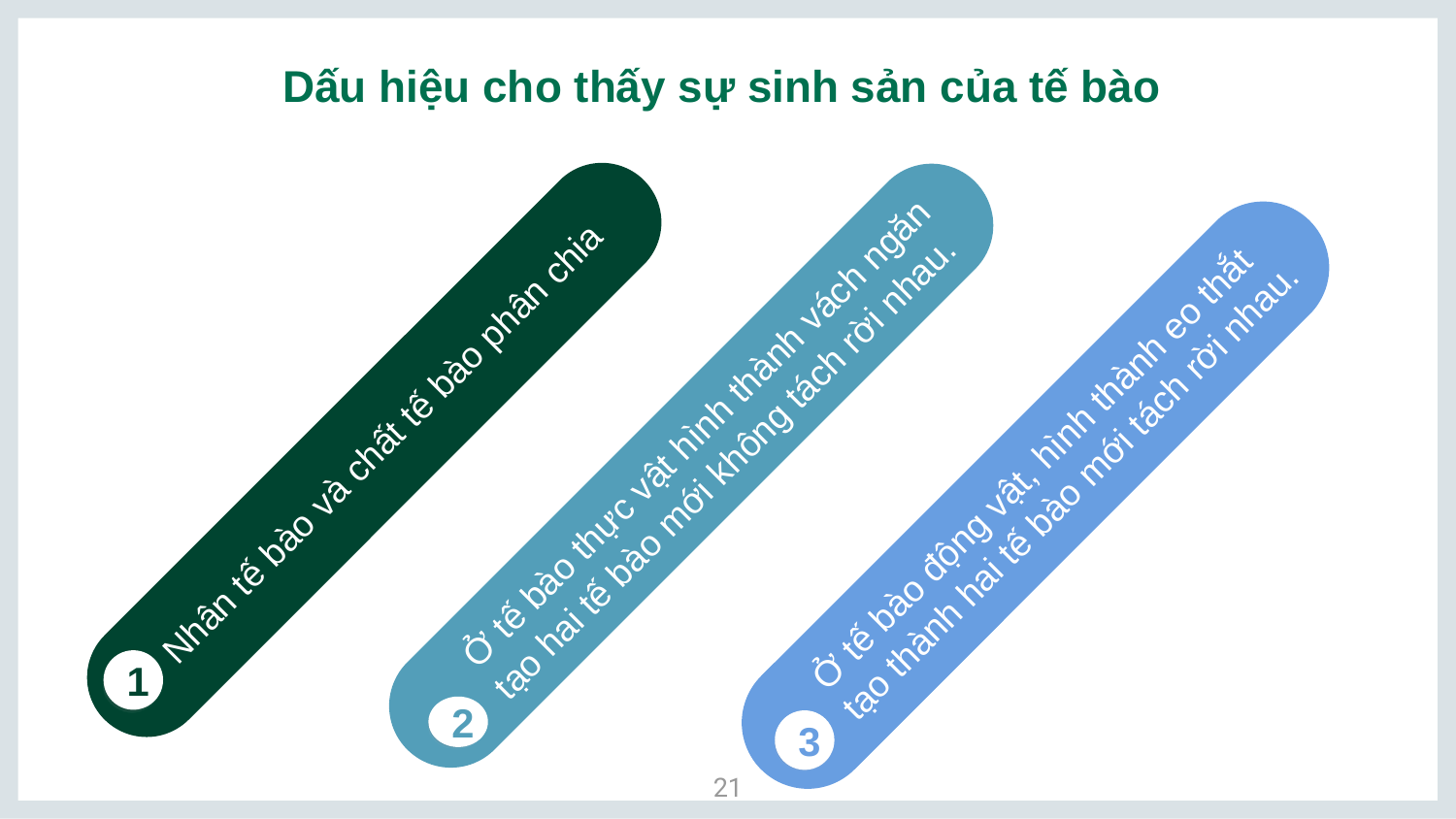

# Dấu hiệu cho thấy sự sinh sản của tế bào

Nhân tế bào và chất tế bào phân chia
1

Ở tế bào thực vật hình thành vách ngăn tạo hai tế bào mới không tách rời nhau.
2

Ở tế bào động vật, hình thành eo thắt tạo thành hai tế bào mới tách rời nhau.
3
21